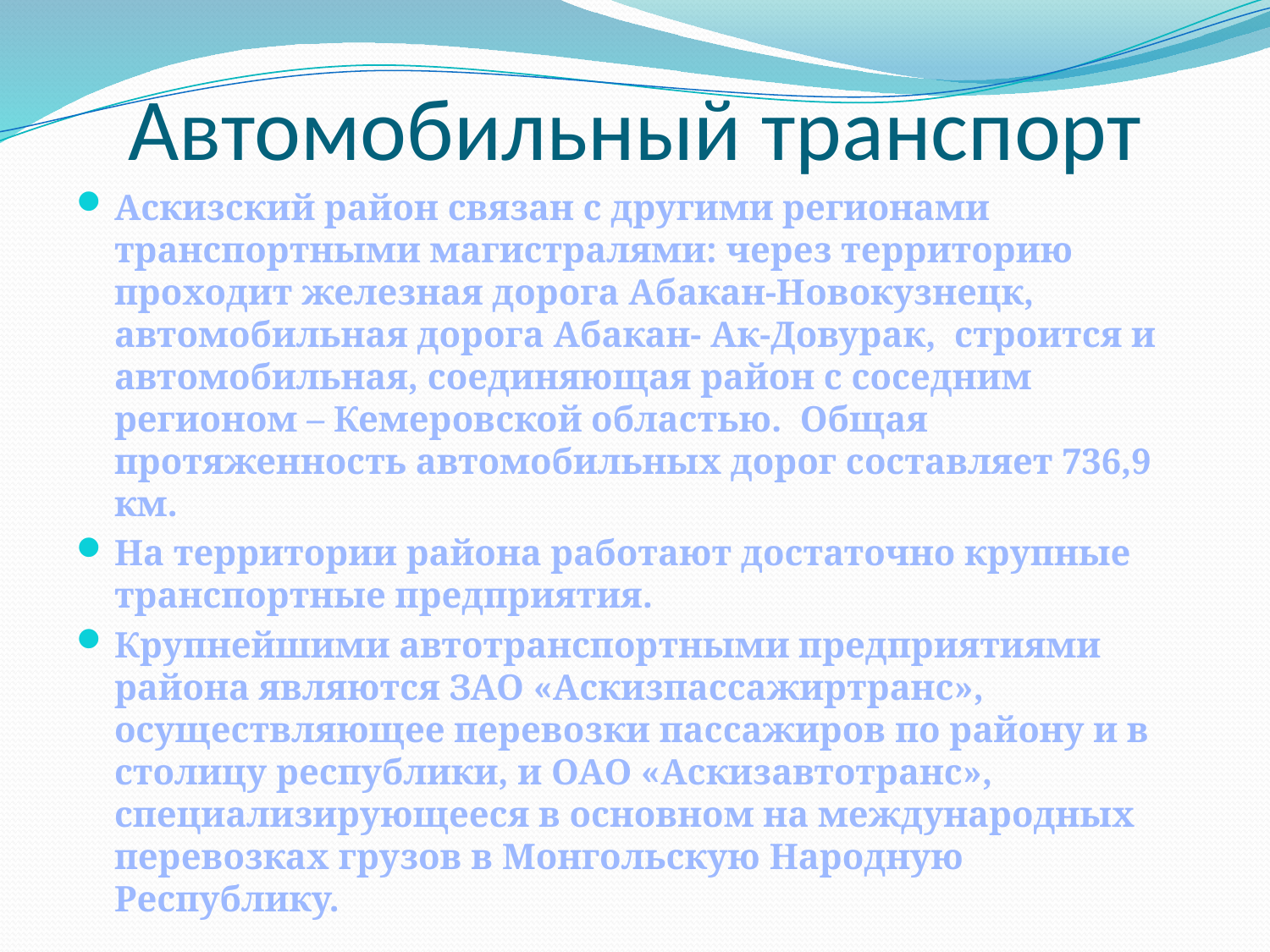

# Автомобильный транспорт
Аскизский район связан с другими регионами транспортными магистралями: через территорию проходит железная дорога Абакан-Новокузнецк, автомобильная дорога Абакан- Ак-Довурак,  строится и автомобильная, соединяющая район с соседним регионом – Кемеровской областью.  Общая протяженность автомобильных дорог составляет 736,9 км.
На территории района работают достаточно крупные транс­портные предприятия.
Крупнейшими автотранспортными предприятиями района являются ЗАО «Аскизпассажиртранс», осуществляющее перевоз­ки пассажиров по району и в столицу республики, и ОАО «Аскизавтотранс», специализирующееся в основном на международ­ных перевозках грузов в Монгольскую Народную Республику.